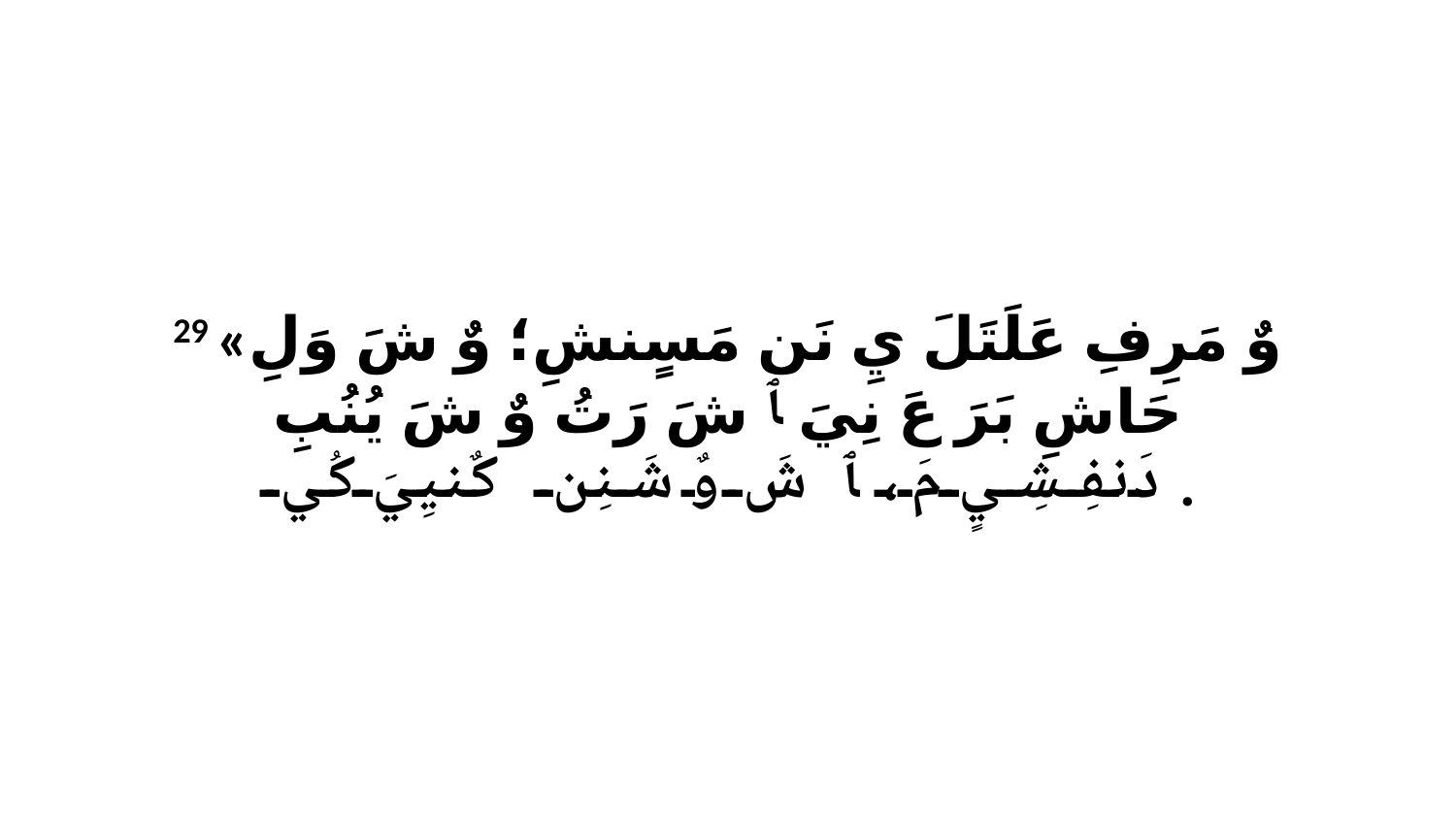

29 «وٌ مَرِفِ عَلَتَلَ يِ نَن مَسٍنشِ؛ وٌ شَ وَلِ حَاشِ بَرَ عَ نِيَ ﭑ شَ رَتُ وٌ شَ يُنُبِ دَنفِشِيٍ مَ، ﭑ شَ وٌ شَنِن كٌنيِيَ كُي.